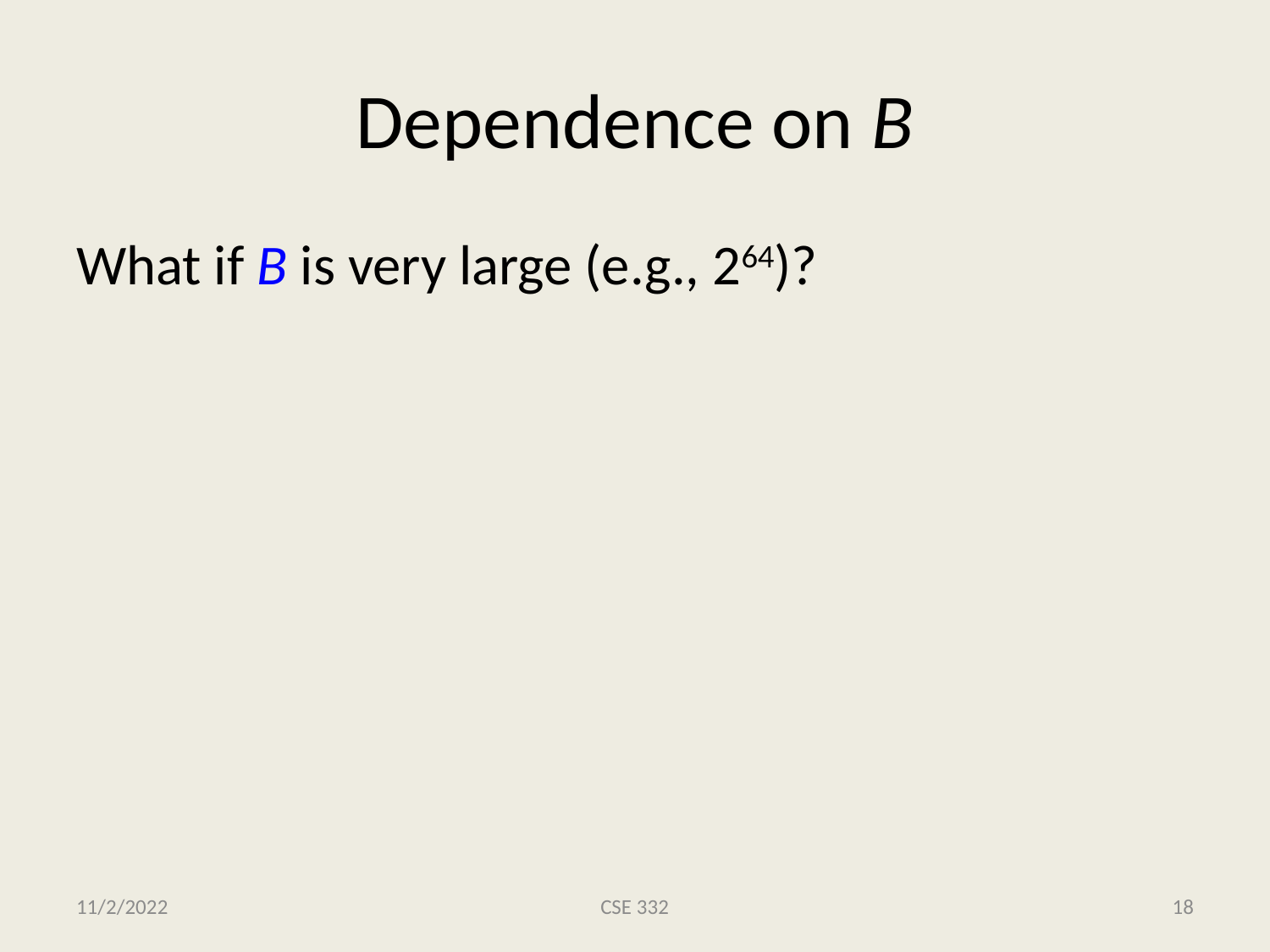

# Dependence on B
What if B is very large (e.g., 264)?

11/2/2022
CSE 332
18